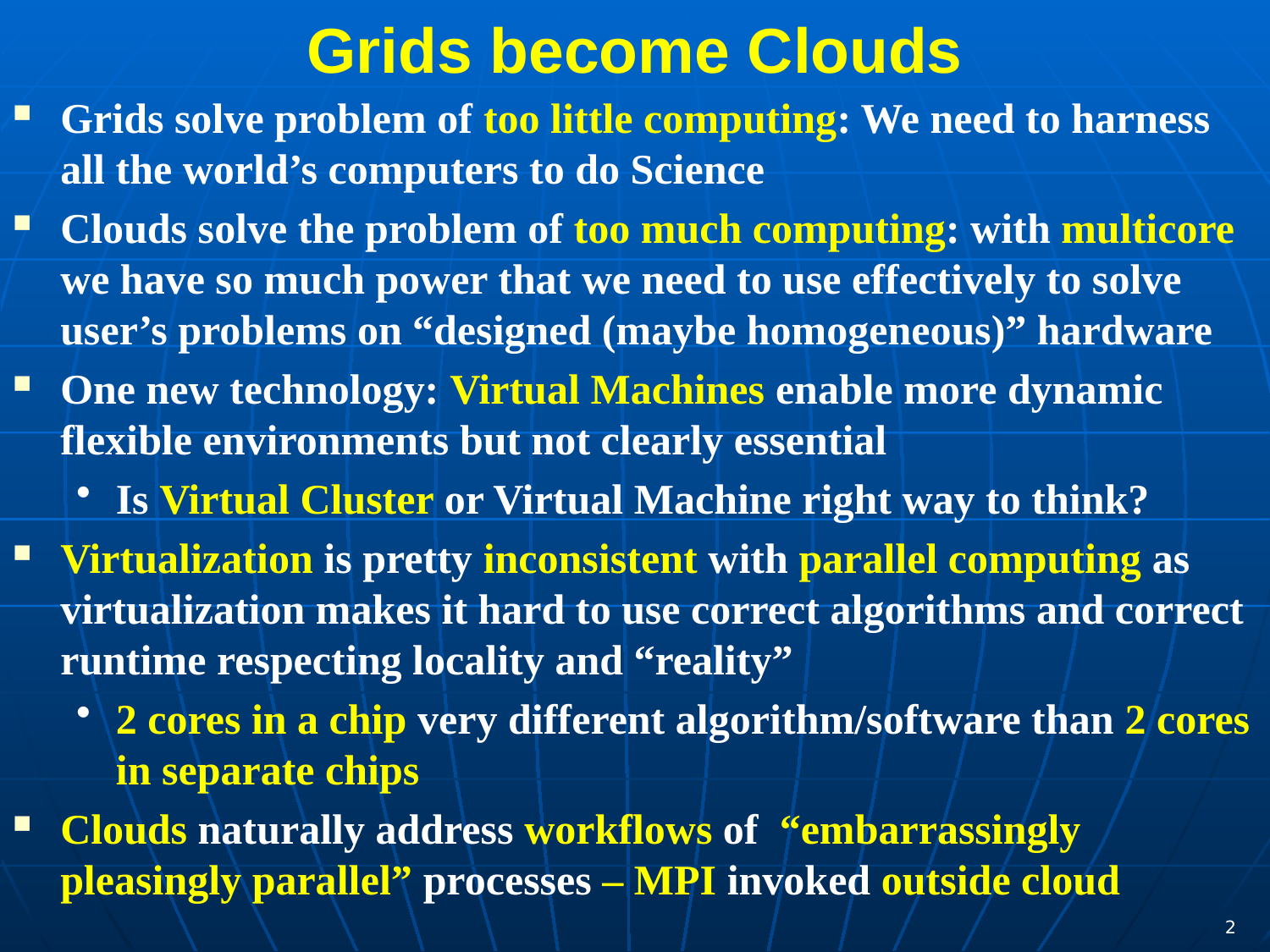

# Grids become Clouds
Grids solve problem of too little computing: We need to harness all the world’s computers to do Science
Clouds solve the problem of too much computing: with multicore we have so much power that we need to use effectively to solve user’s problems on “designed (maybe homogeneous)” hardware
One new technology: Virtual Machines enable more dynamic flexible environments but not clearly essential
Is Virtual Cluster or Virtual Machine right way to think?
Virtualization is pretty inconsistent with parallel computing as virtualization makes it hard to use correct algorithms and correct runtime respecting locality and “reality”
2 cores in a chip very different algorithm/software than 2 cores in separate chips
Clouds naturally address workflows of  “embarrassingly pleasingly parallel” processes – MPI invoked outside cloud

2